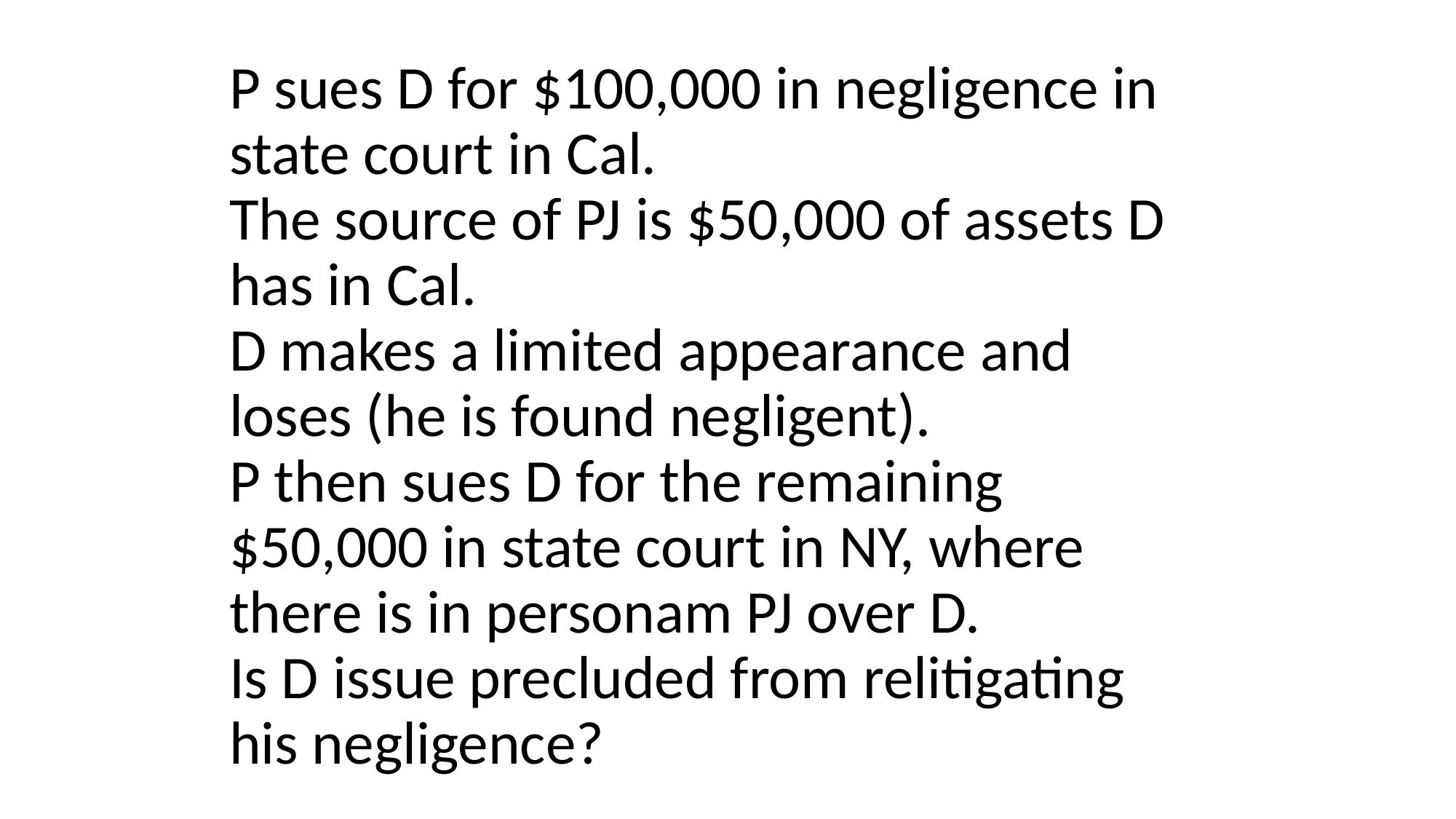

# P sues D for $100,000 in negligence in state court in Cal. The source of PJ is $50,000 of assets D has in Cal. D makes a limited appearance and loses (he is found negligent). P then sues D for the remaining $50,000 in state court in NY, where there is in personam PJ over D. Is D issue precluded from relitigating his negligence?